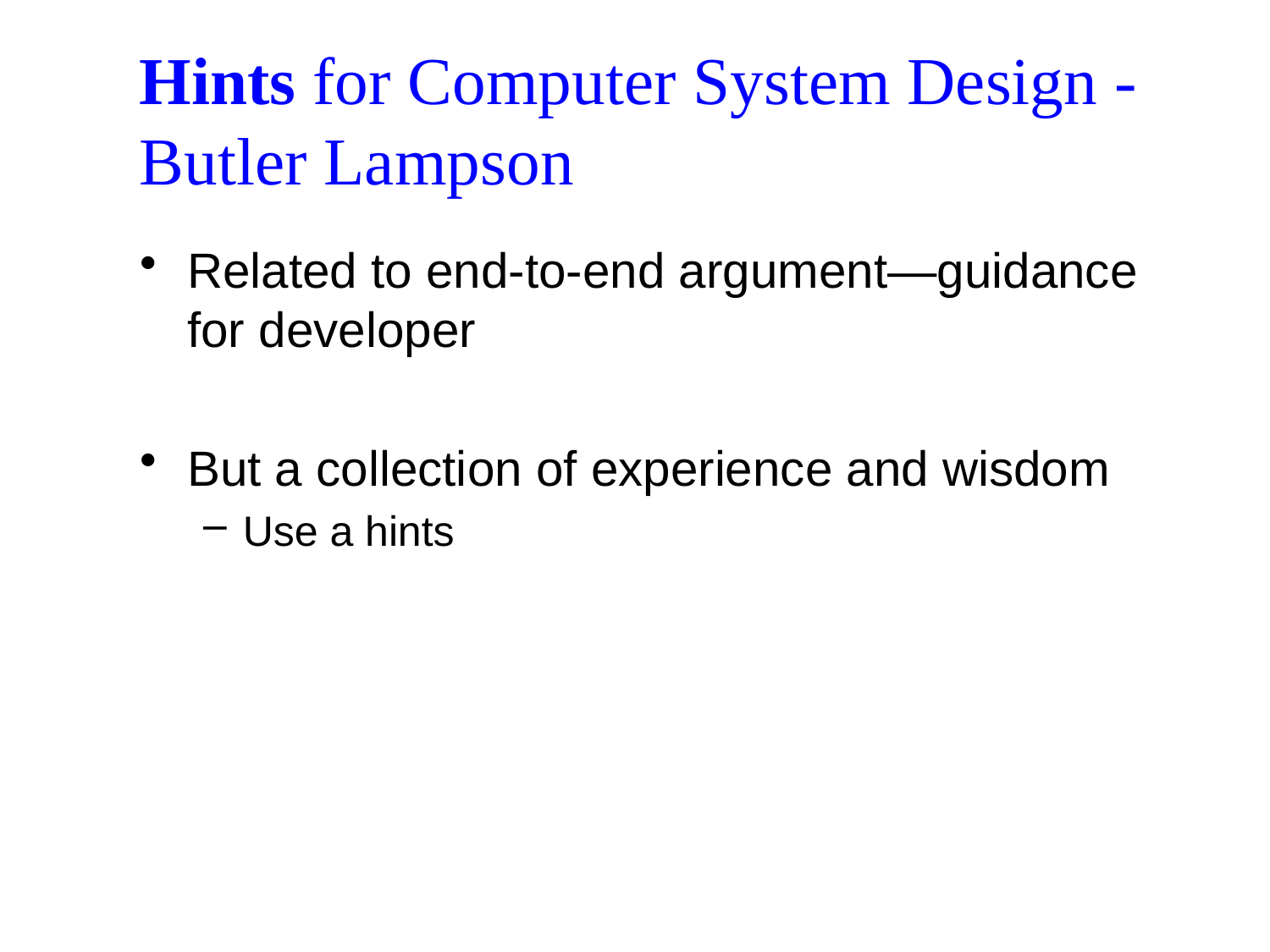

Hints for Computer System Design - Butler Lampson
# Related to end-to-end argument—guidance for developer

But a collection of experience and wisdom
Use a hints